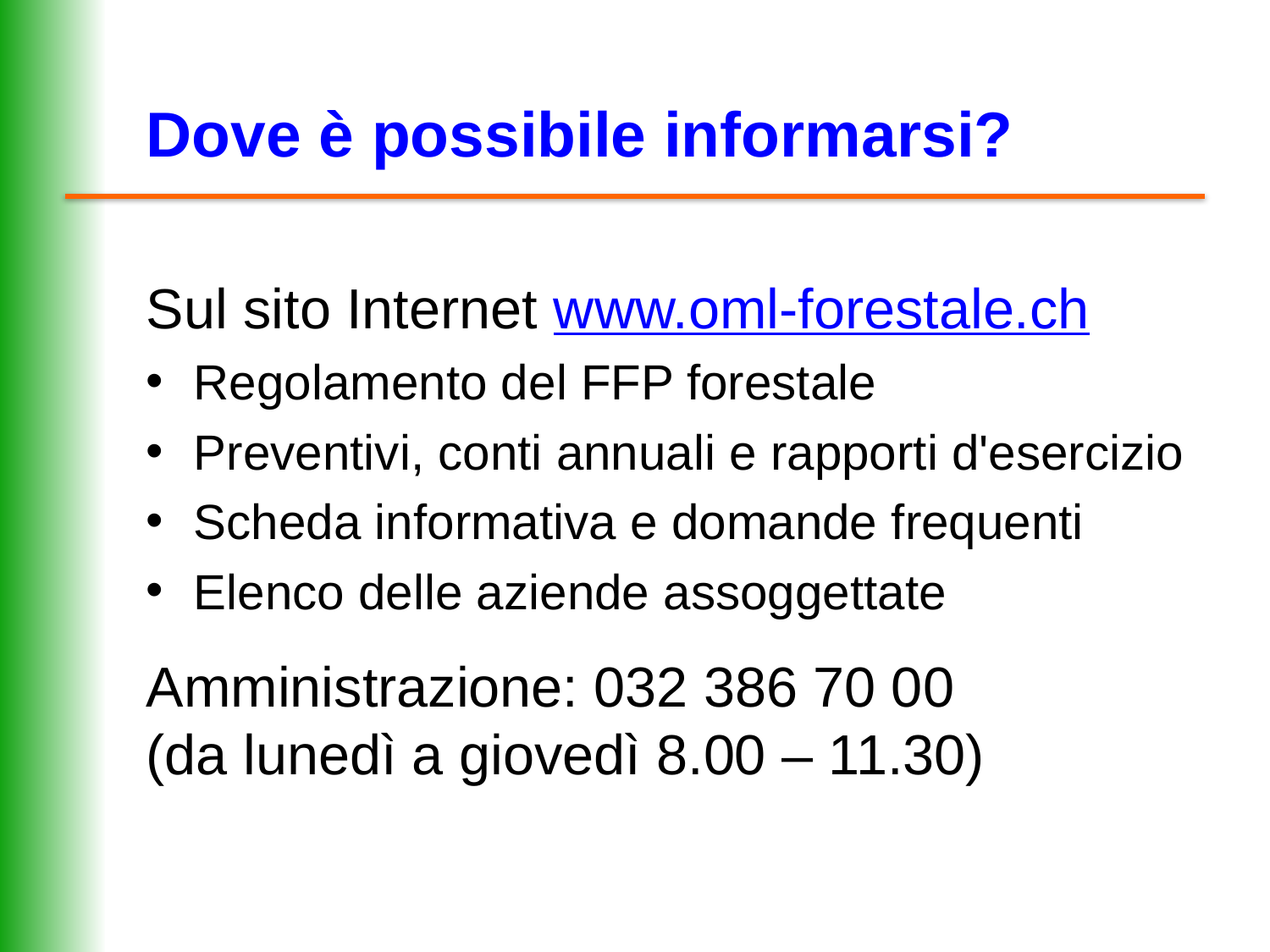

# Dove è possibile informarsi?
Sul sito Internet www.oml-forestale.ch
Regolamento del FFP forestale
Preventivi, conti annuali e rapporti d'esercizio
Scheda informativa e domande frequenti
Elenco delle aziende assoggettate
Amministrazione: 032 386 70 00
(da lunedì a giovedì 8.00 – 11.30)